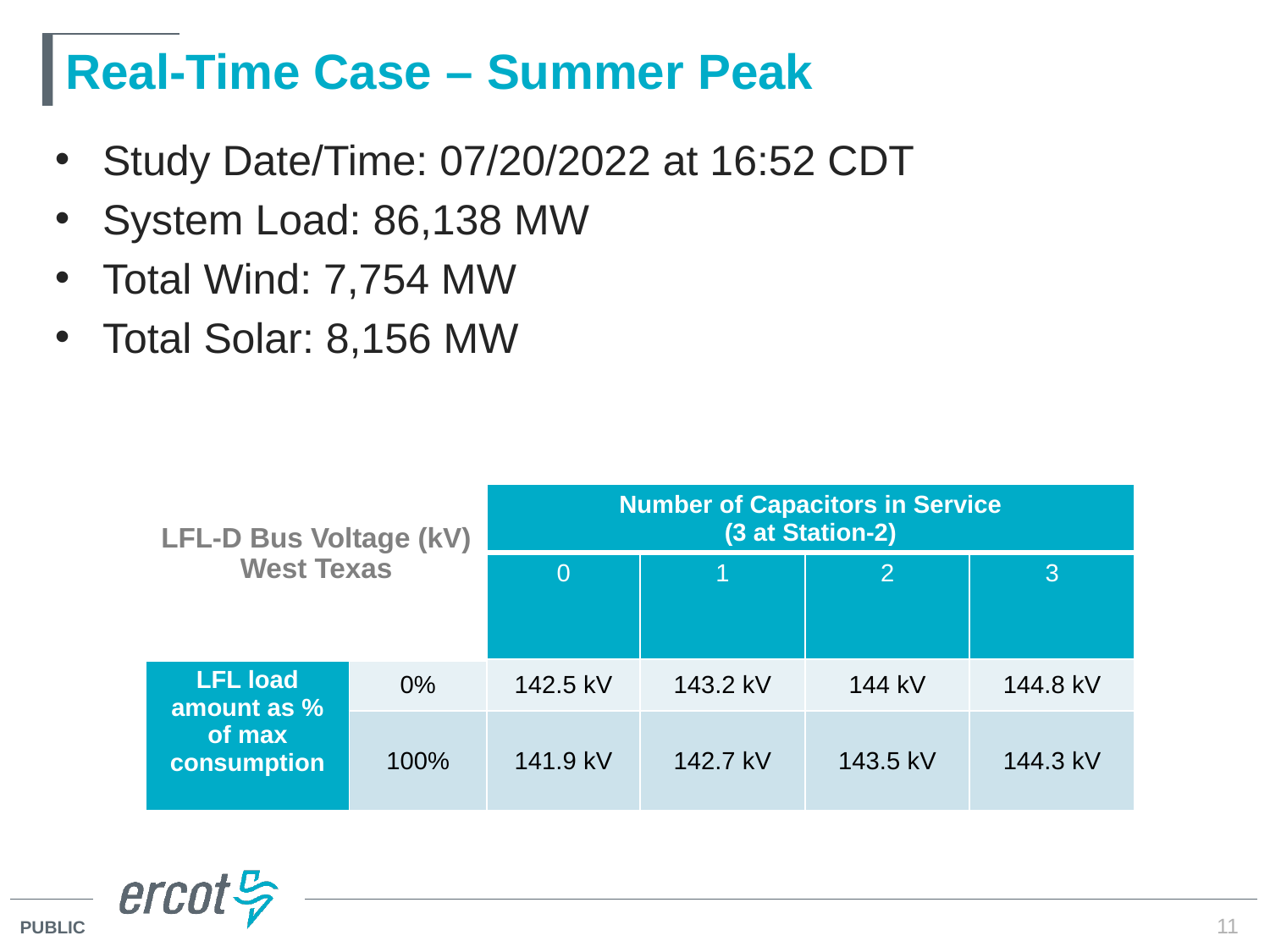

# Real-Time Case – Summer Peak
Study Date/Time: 07/20/2022 at 16:52 CDT
System Load: 86,138 MW
Total Wind: 7,754 MW
Total Solar: 8,156 MW

| LFL-D Bus Voltage (kV) West Texas |  | Number of Capacitors in Service (3 at Station-2) |  |  |  |
| --- | --- | --- | --- | --- | --- |
| Total Load MW (SNDSW XFMR1 and SNDOW LD\_ALCOA) | Total Load MW (SNDSW XFMR1 and SNDOW LD\_ALCOA) | 0 | 1 | 2 | 3 |
| LFL load amount as % of max consumption | 0% | 142.5 kV | 143.2 kV | 144 kV | 144.8 kV |
| 70 | 100% | 141.9 kV | 142.7 kV | 143.5 kV | 144.3 kV |
11